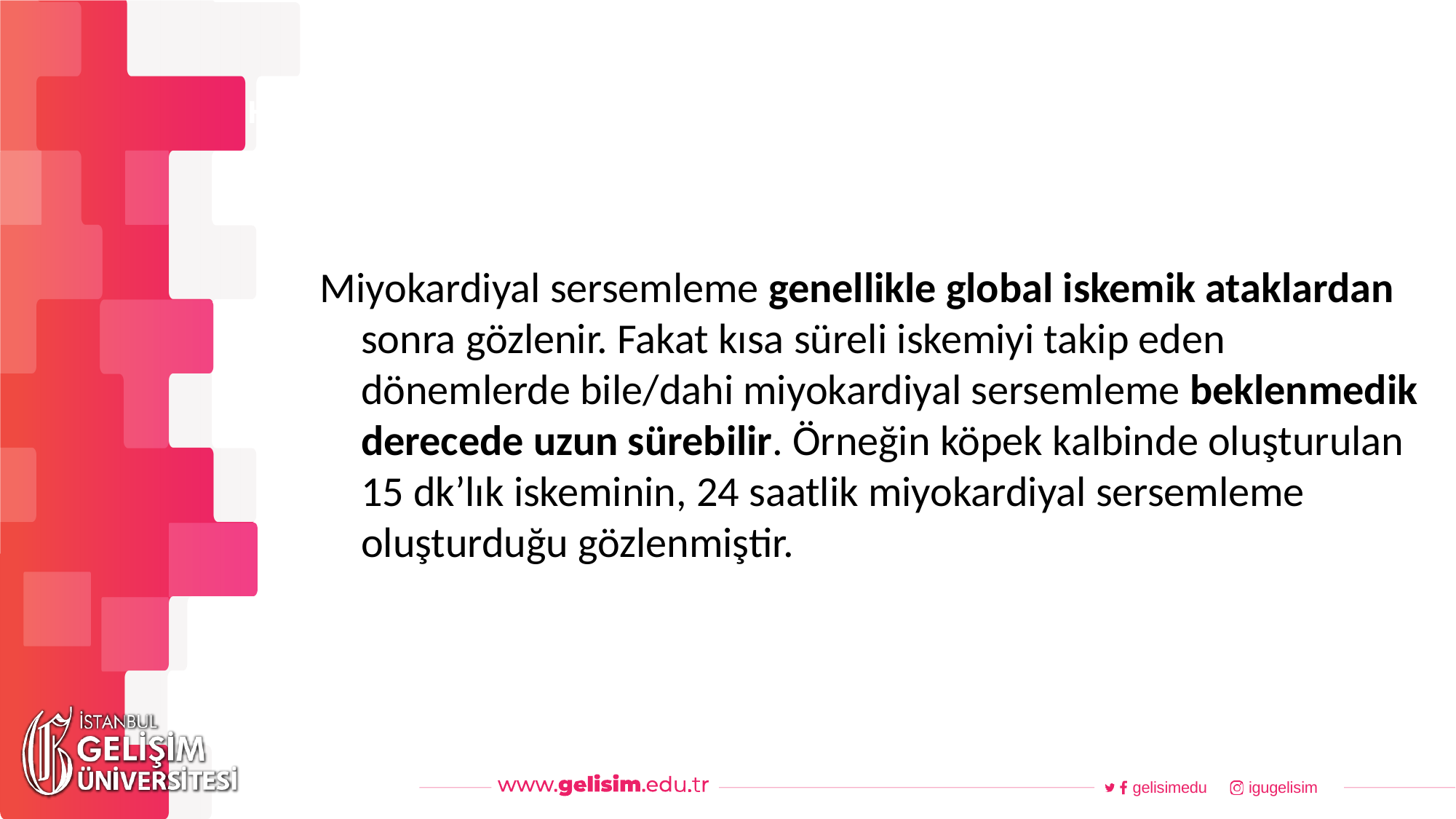

#
Haftalık Akış
Miyokardiyal sersemleme genellikle global iskemik ataklardan sonra gözlenir. Fakat kısa süreli iskemiyi takip eden dönemlerde bile/dahi miyokardiyal sersemleme beklenmedik derecede uzun sürebilir. Örneğin köpek kalbinde oluşturulan 15 dk’lık iskeminin, 24 saatlik miyokardiyal sersemleme oluşturduğu gözlenmiştir.

gelisimedu
igugelisim